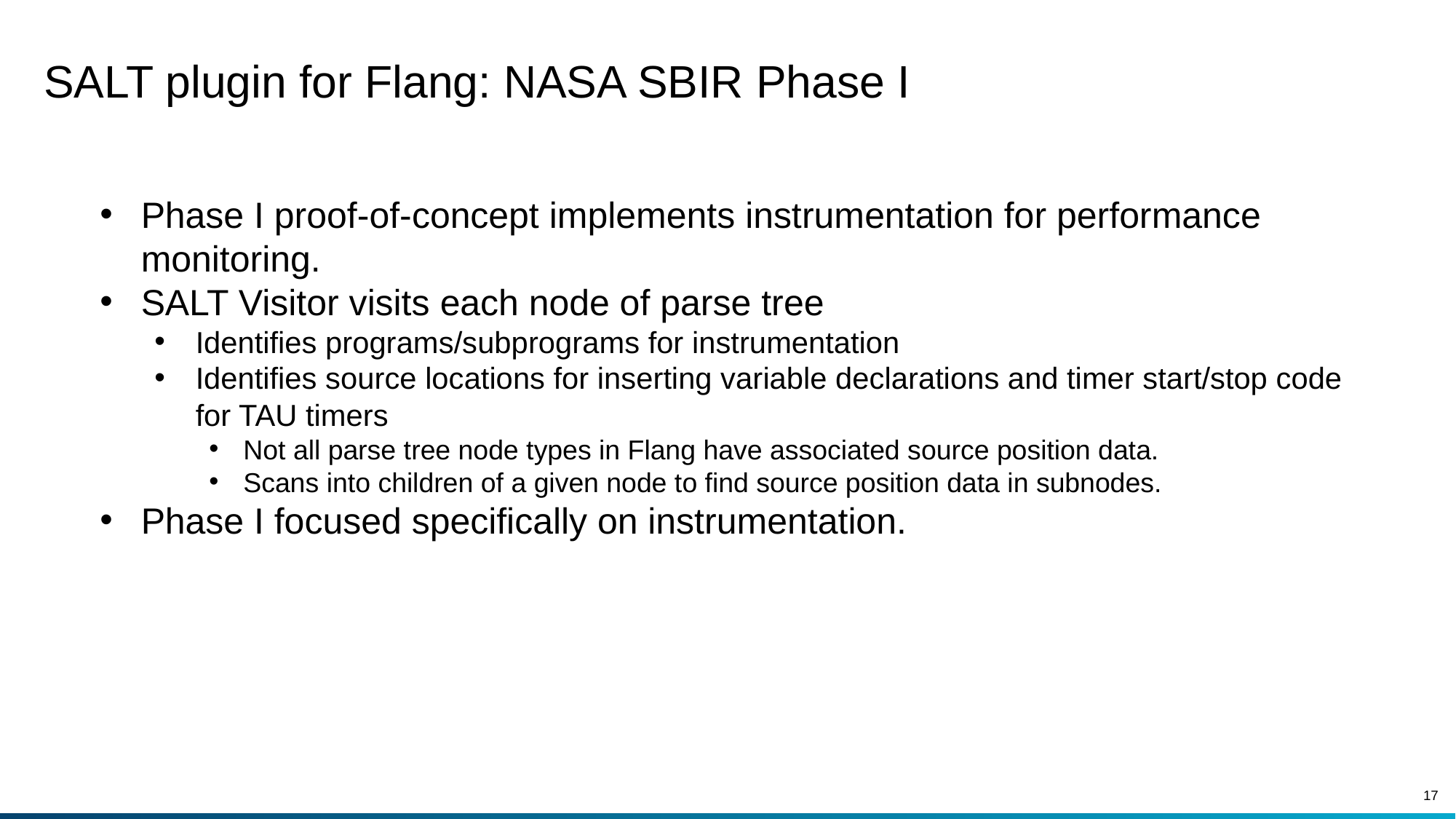

# SALT plugin for Flang: NASA SBIR Phase I
Phase I proof-of-concept implements instrumentation for performance monitoring.
SALT Visitor visits each node of parse tree
Identifies programs/subprograms for instrumentation
Identifies source locations for inserting variable declarations and timer start/stop code for TAU timers
Not all parse tree node types in Flang have associated source position data.
Scans into children of a given node to find source position data in subnodes.
Phase I focused specifically on instrumentation.